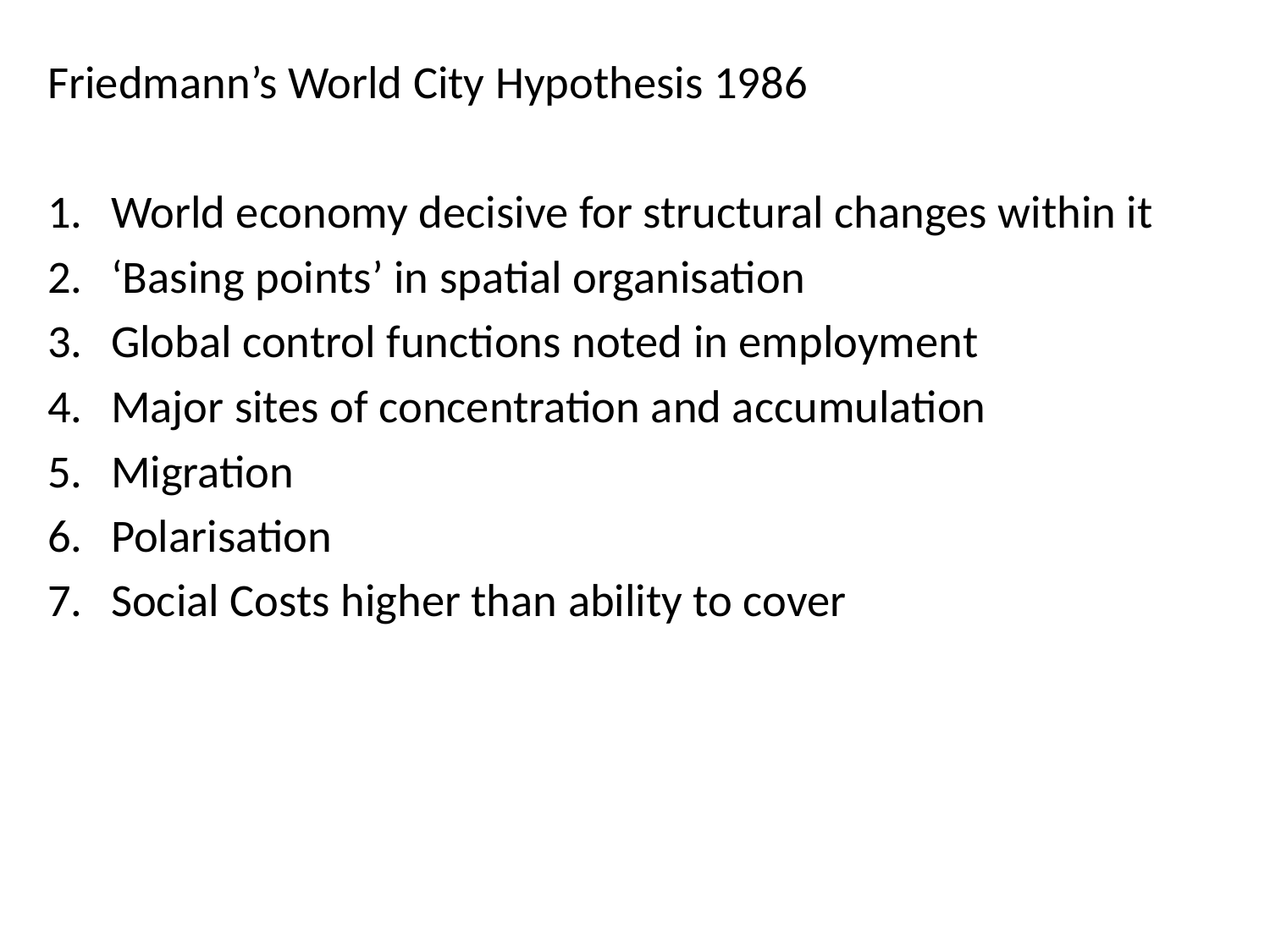

Friedmann’s World City Hypothesis 1986

World economy decisive for structural changes within it
‘Basing points’ in spatial organisation
Global control functions noted in employment
Major sites of concentration and accumulation
Migration
Polarisation
Social Costs higher than ability to cover